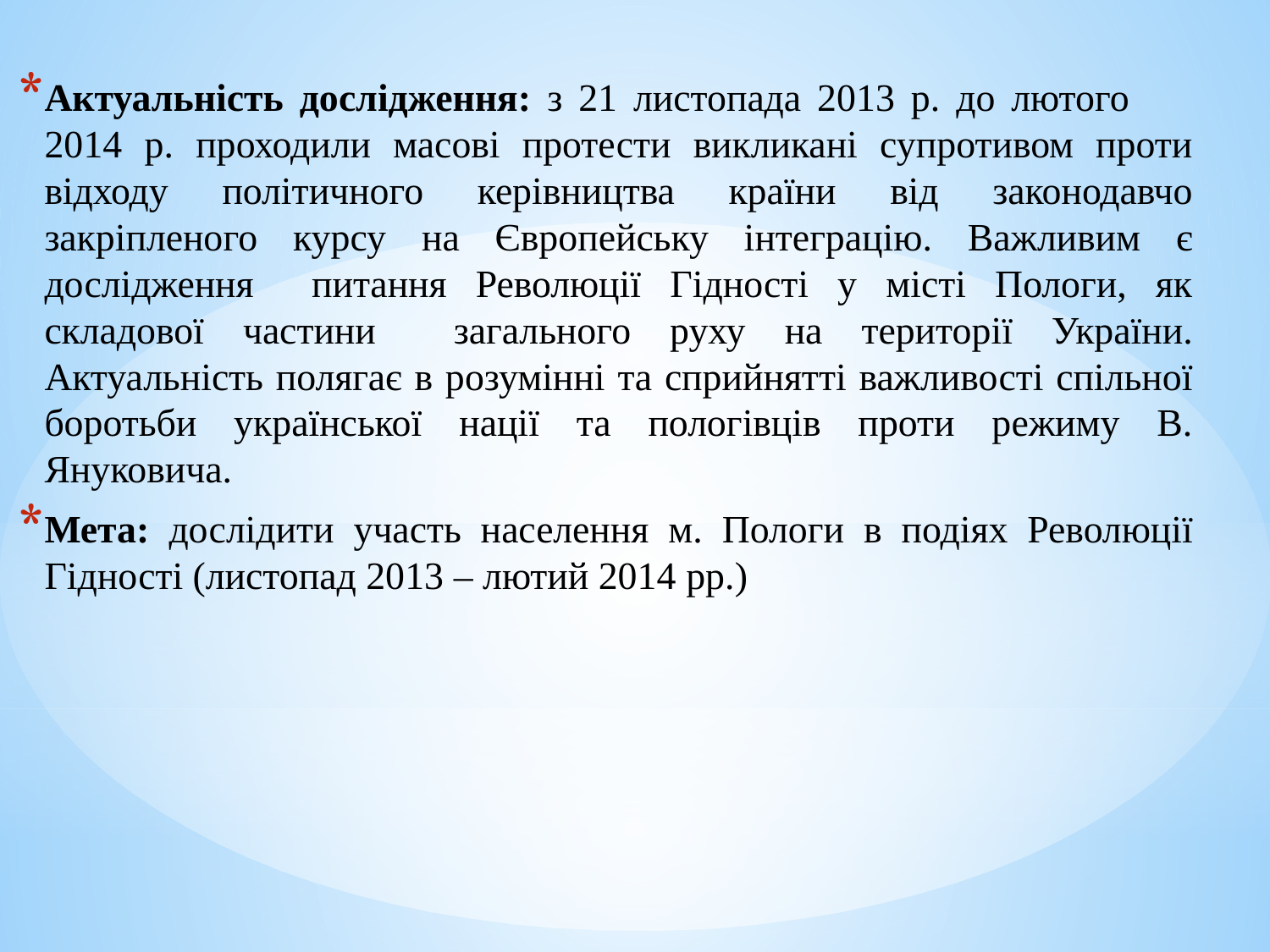

Актуальність дослідження: з 21 листопада 2013 р. до лютого     2014 р. проходили масові протести викликані супротивом проти відходу політичного керівництва країни від законодавчо закріпленого курсу на Європейську інтеграцію. Важливим є дослідження  питання Революції Гідності у місті Пологи, як складової частини  загального руху на території України. Актуальність полягає в розумінні та сприйнятті важливості спільної боротьби української нації та пологівців проти режиму В. Януковича.
Мета: дослідити участь населення м. Пологи в подіях Революції Гідності (листопад 2013 – лютий 2014 рр.)